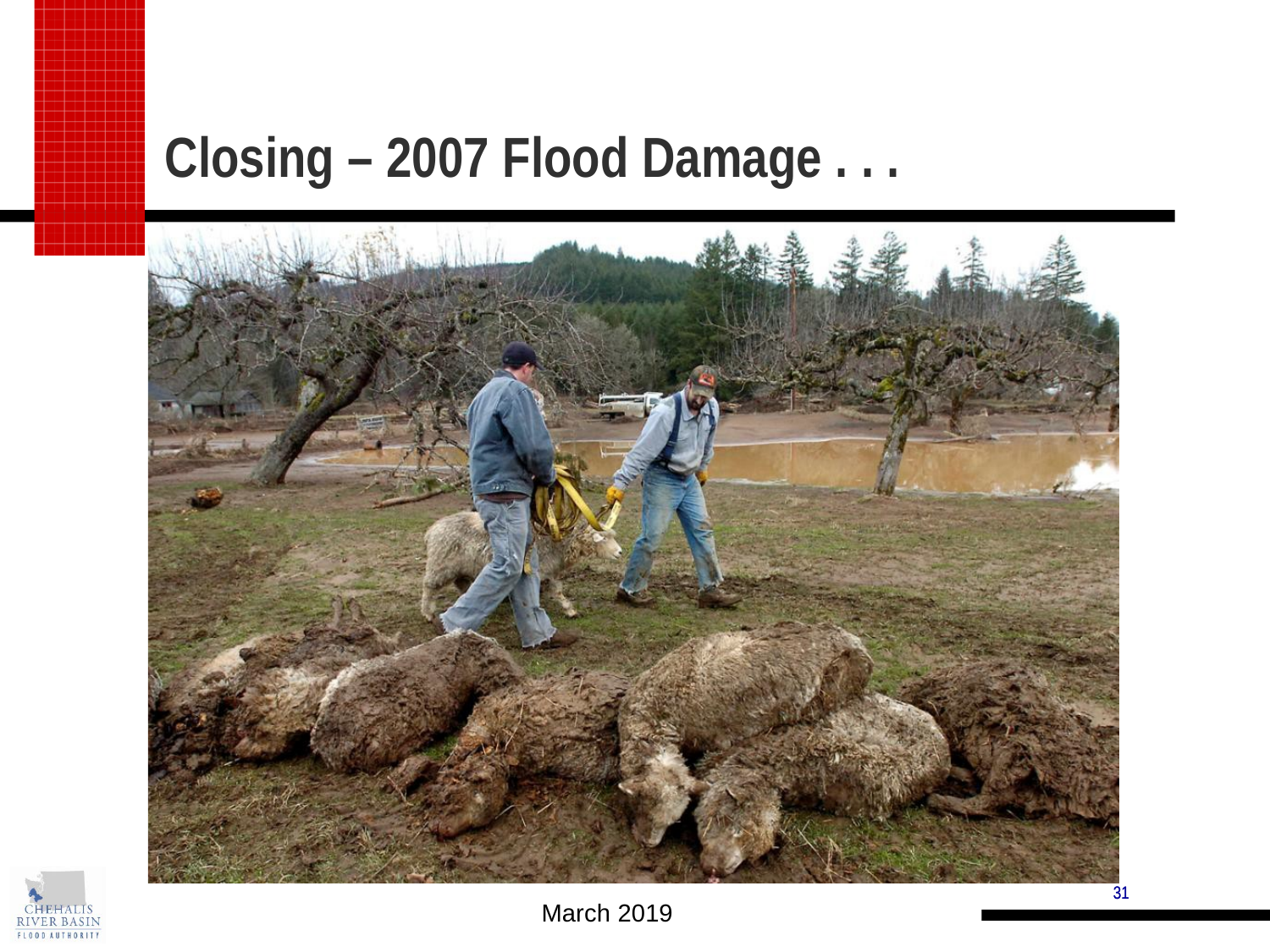

# Closing – 2007 Flood Damage . . .

31
31
March 2019